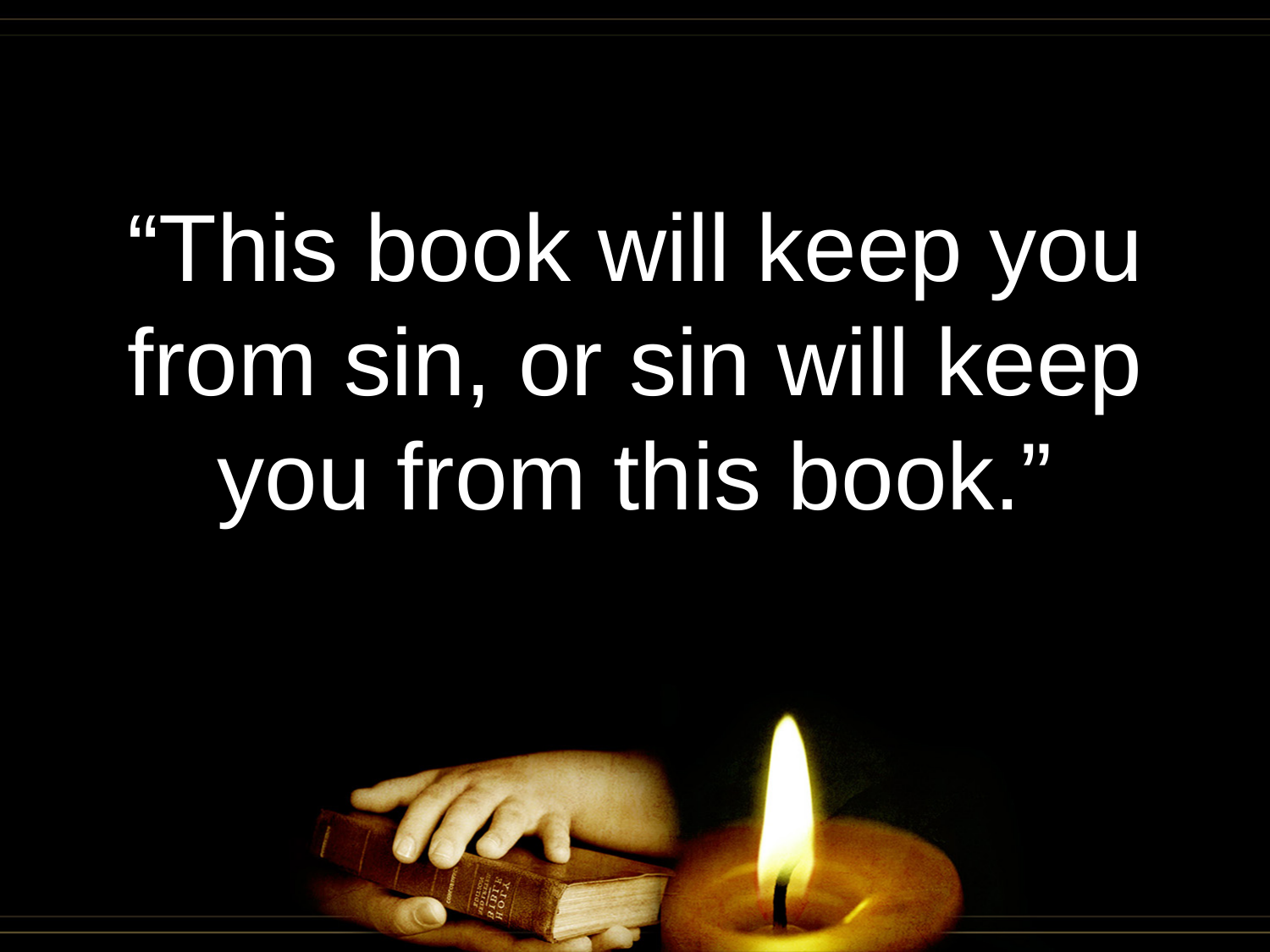

#
“This book will keep you from sin, or sin will keep you from this book.”